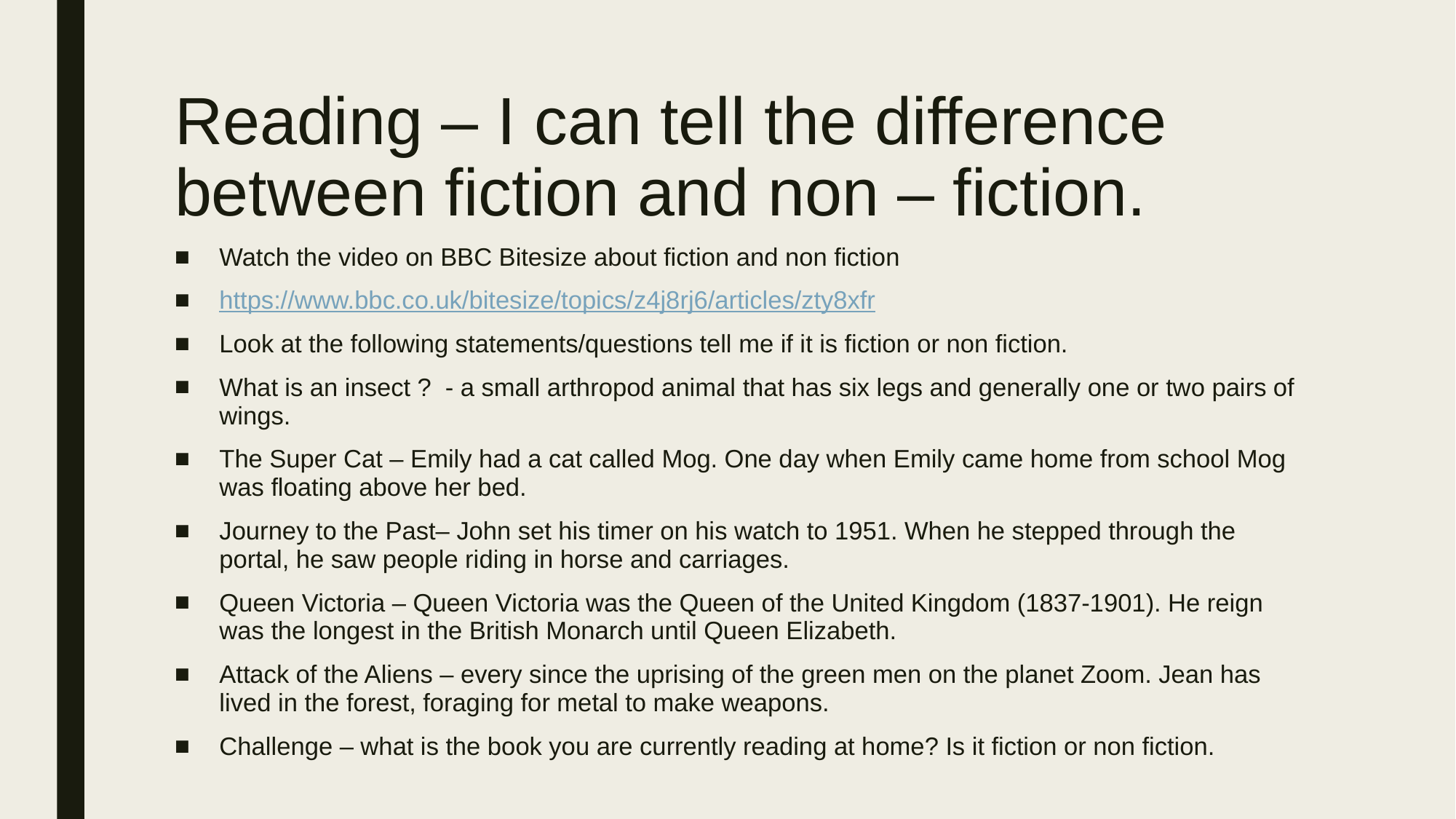

# Reading – I can tell the difference between fiction and non – fiction.
Watch the video on BBC Bitesize about fiction and non fiction
https://www.bbc.co.uk/bitesize/topics/z4j8rj6/articles/zty8xfr
Look at the following statements/questions tell me if it is fiction or non fiction.
What is an insect ?  - a small arthropod animal that has six legs and generally one or two pairs of wings.
The Super Cat – Emily had a cat called Mog. One day when Emily came home from school Mog was floating above her bed.
Journey to the Past– John set his timer on his watch to 1951. When he stepped through the portal, he saw people riding in horse and carriages.
Queen Victoria – Queen Victoria was the Queen of the United Kingdom (1837-1901). He reign was the longest in the British Monarch until Queen Elizabeth.
Attack of the Aliens – every since the uprising of the green men on the planet Zoom. Jean has lived in the forest, foraging for metal to make weapons.
Challenge – what is the book you are currently reading at home? Is it fiction or non fiction.